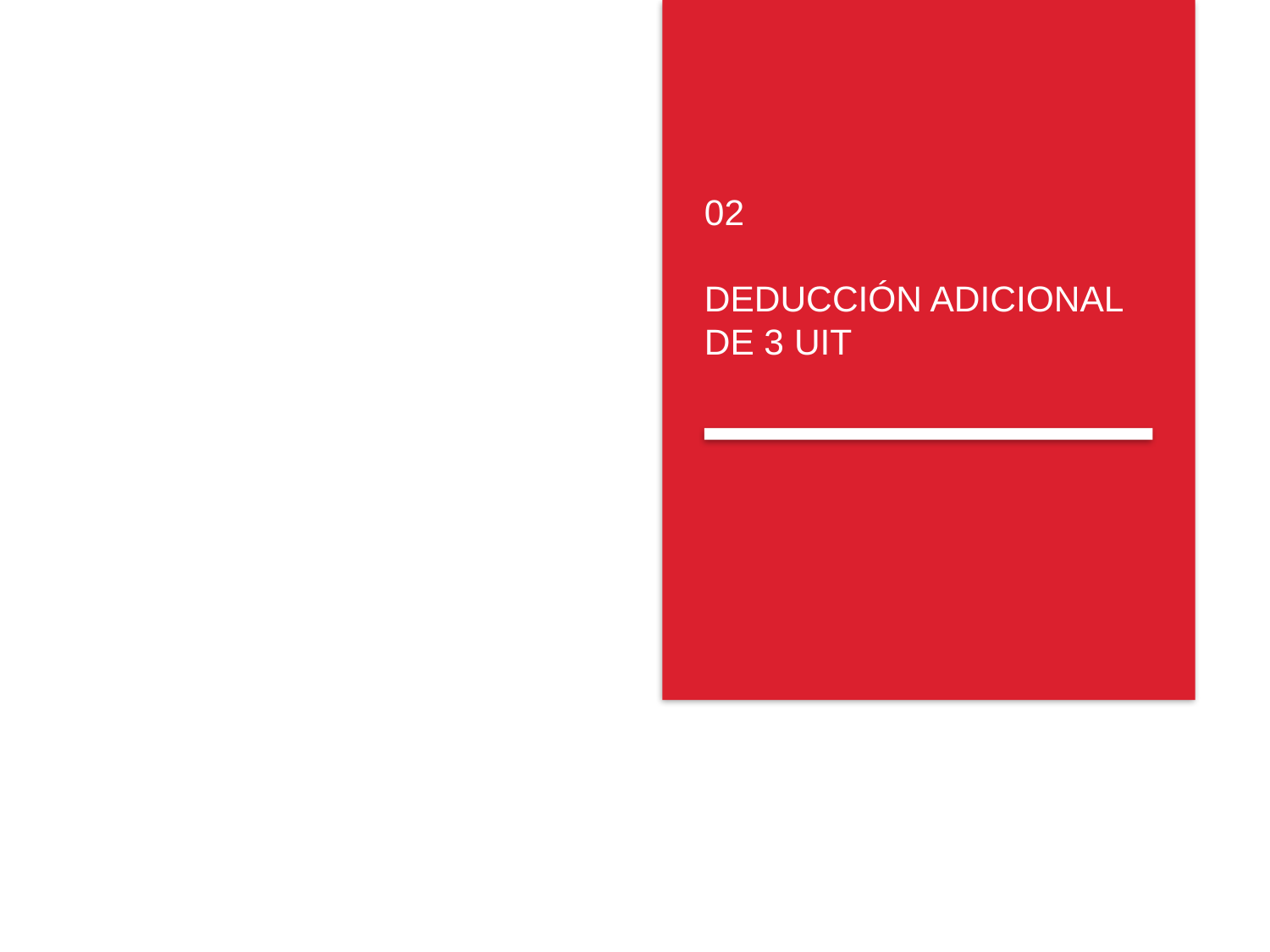

# 02 DEDUCCIÓN ADICIONAL DE 3 UIT